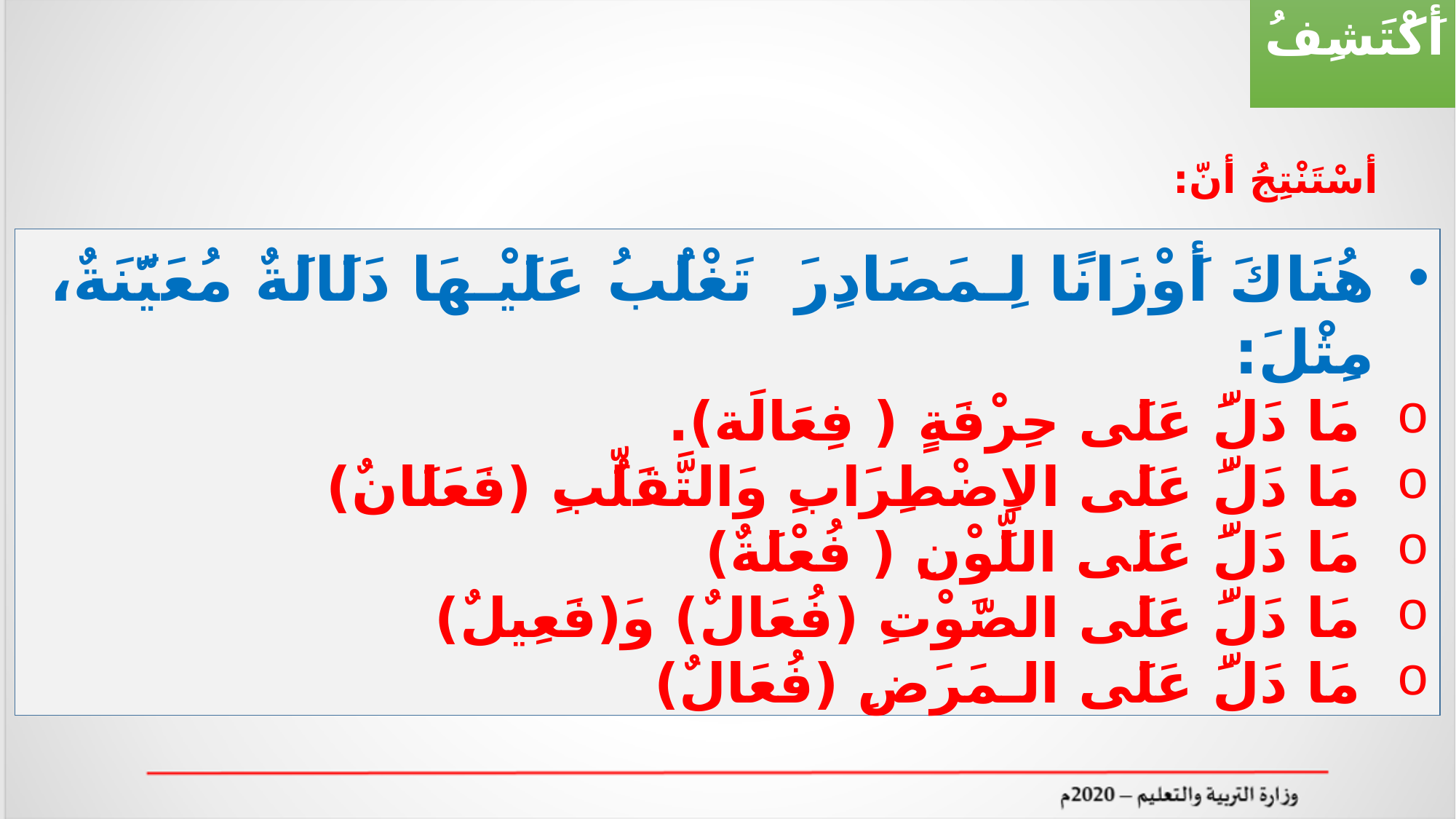

أَكْتَشِفُ
# أسْتَنْتِجُ أنّ:

هُنَاكَ أَوْزَانًا لِـمَصَادِرَ  تَغْلُبُ عَلَيْـهَا دَلَالَةٌ مُعَيَّنَةٌ، مِثْلَ:
مَا دَلَّ عَلَى حِرْفَةٍ ( فِعَالَة).
مَا دَلَّ عَلَى الاِضْطِرَابِ وَالتَّقَلُّبِ (فَعَلَانٌ)
مَا دَلَّ عَلَى اللَّوْنِ ( فُعْلَةٌ)
مَا دَلَّ عَلَى الصَّوْتِ (فُعَالٌ) وَ(فَعِيلٌ)
مَا دَلَّ عَلَى الـمَرَضِ (فُعَالٌ)